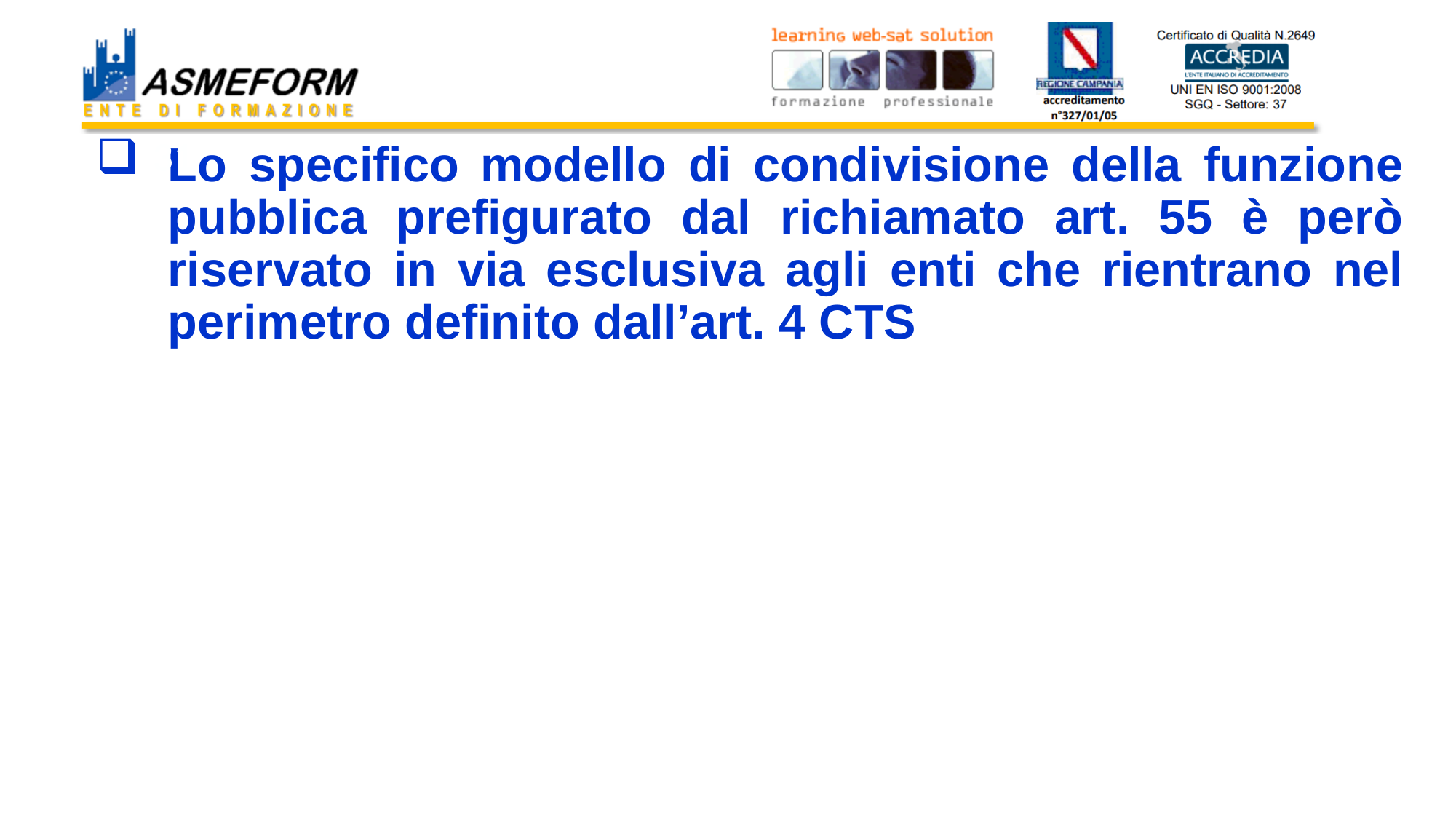

#
31
Lo specifico modello di condivisione della funzione pubblica prefigurato dal richiamato art. 55 è però riservato in via esclusiva agli enti che rientrano nel perimetro definito dall’art. 4 CTS